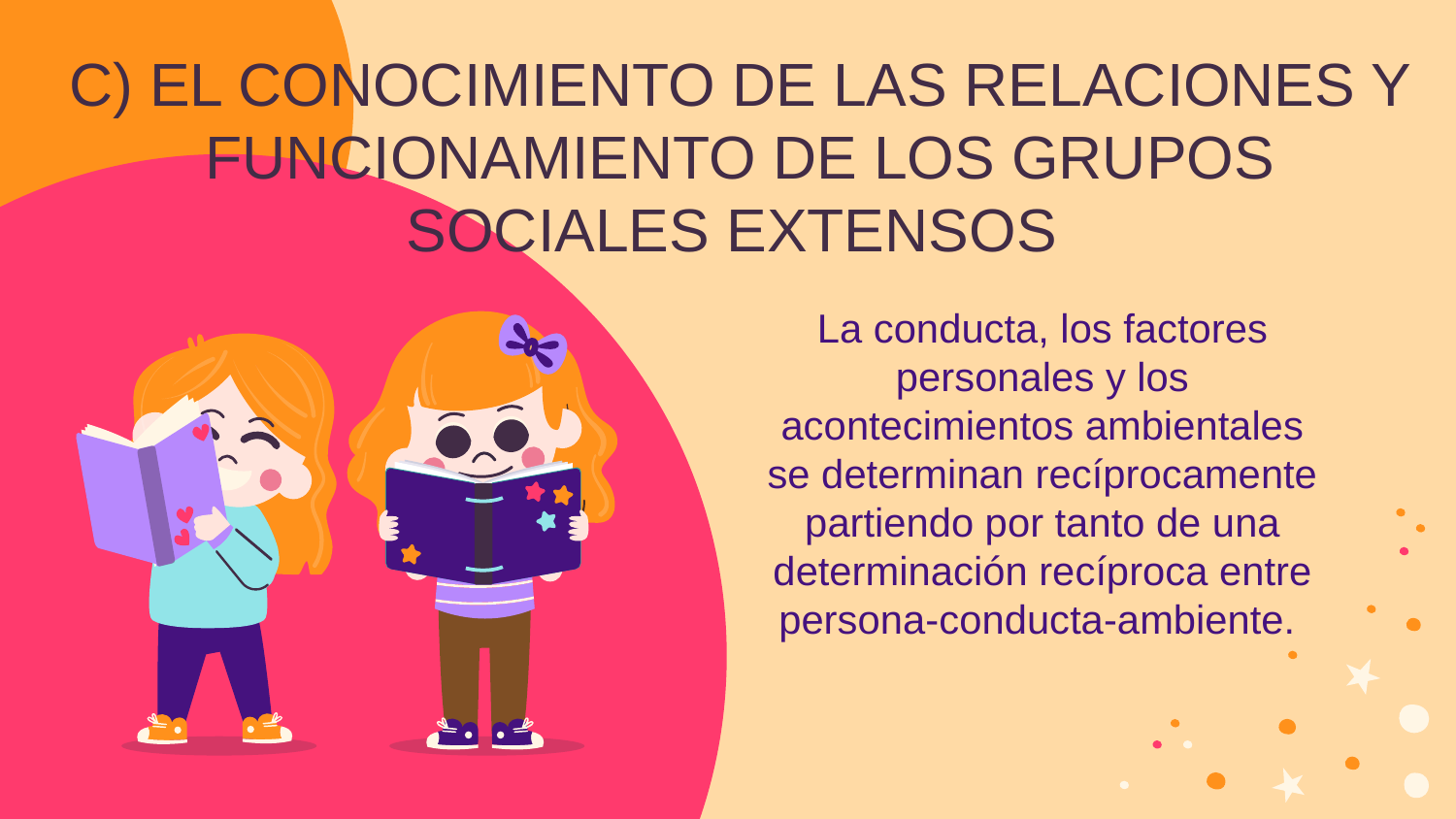

# C) EL CONOCIMIENTO DE LAS RELACIONES Y FUNCIONAMIENTO DE LOS GRUPOS SOCIALES EXTENSOS
La conducta, los factores personales y los acontecimientos ambientales se determinan recíprocamente partiendo por tanto de una determinación recíproca entre persona-conducta-ambiente.